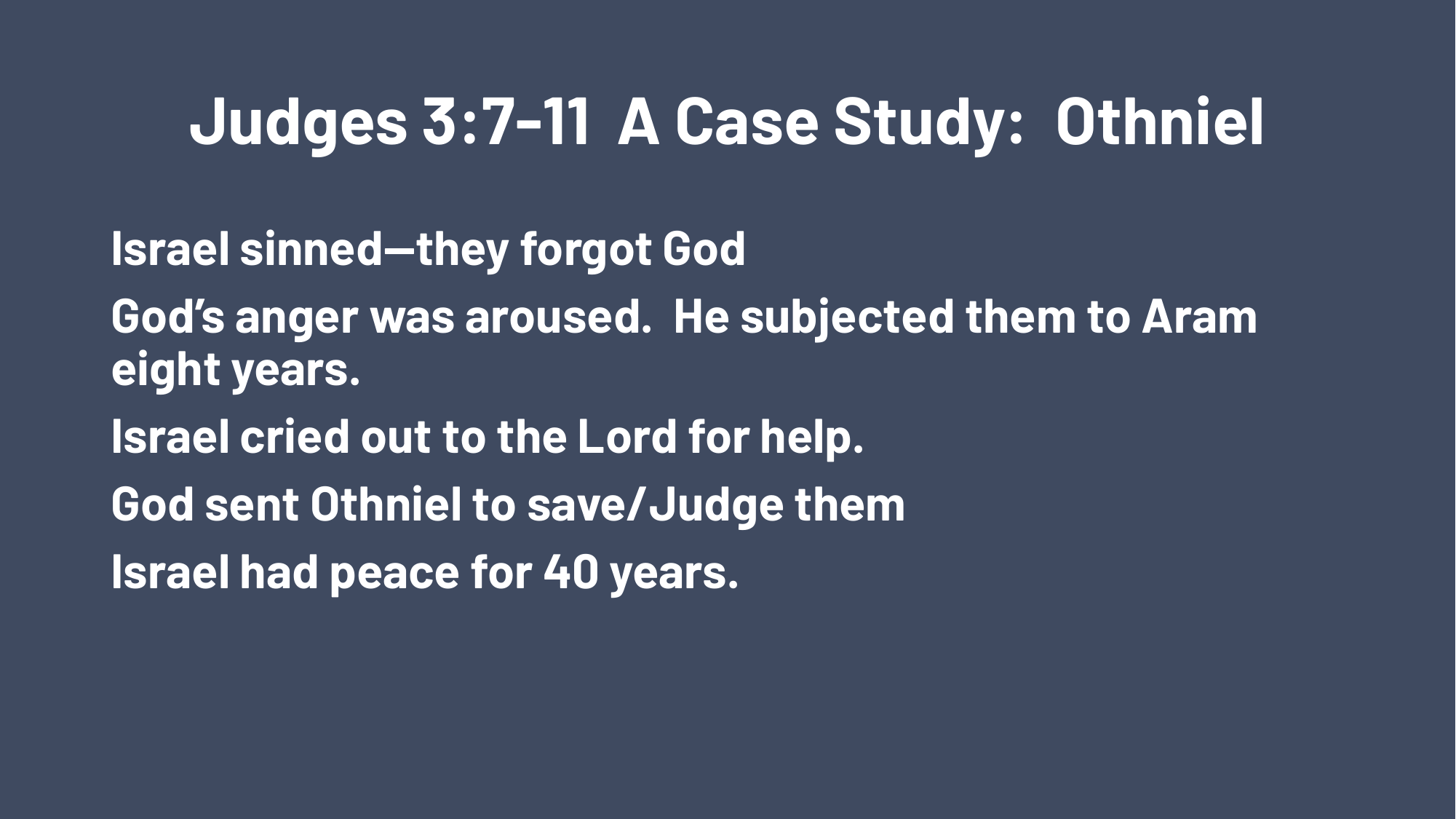

# Judges 3:7-11  A Case Study:  Othniel
Israel sinned—they forgot God
God’s anger was aroused.  He subjected them to Aram eight years.
Israel cried out to the Lord for help.
God sent Othniel to save/Judge them
Israel had peace for 40 years.